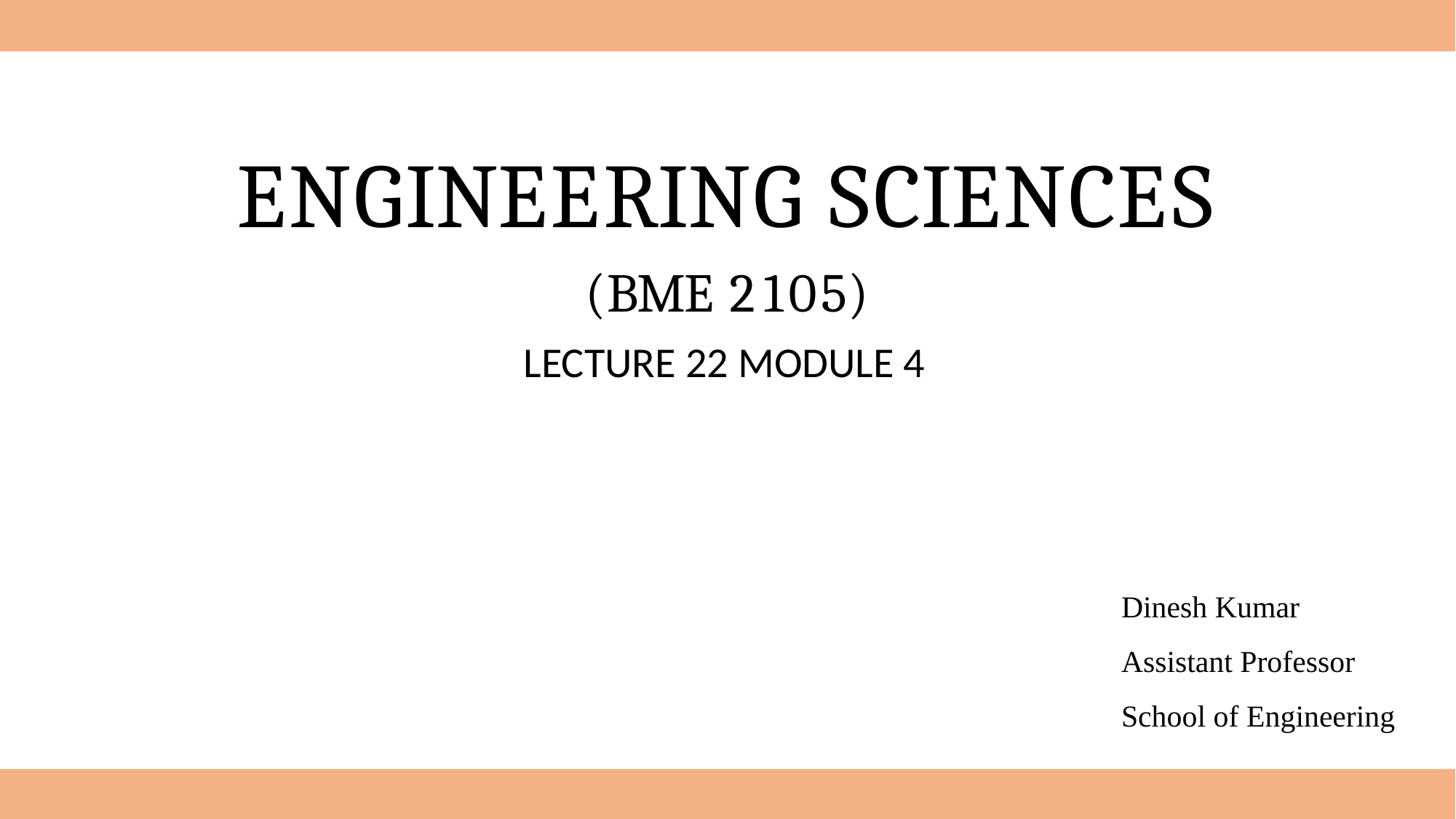

ENGINEERING SCIENCES
(BME 2105)
LECTURE 22 MODULE 4
Dinesh Kumar
Assistant Professor
School of Engineering